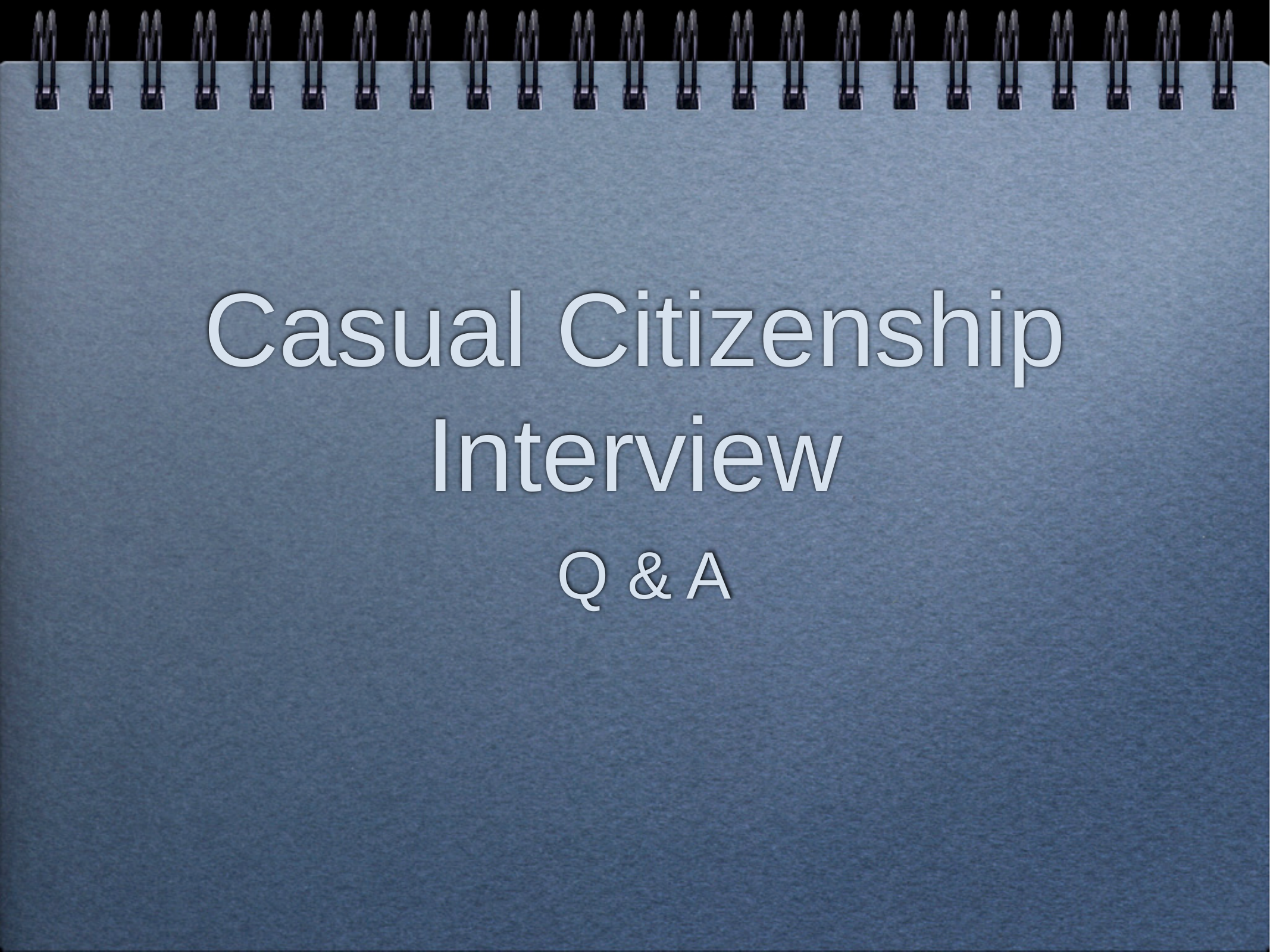

# Casual Citizenship Interview
 Q & A